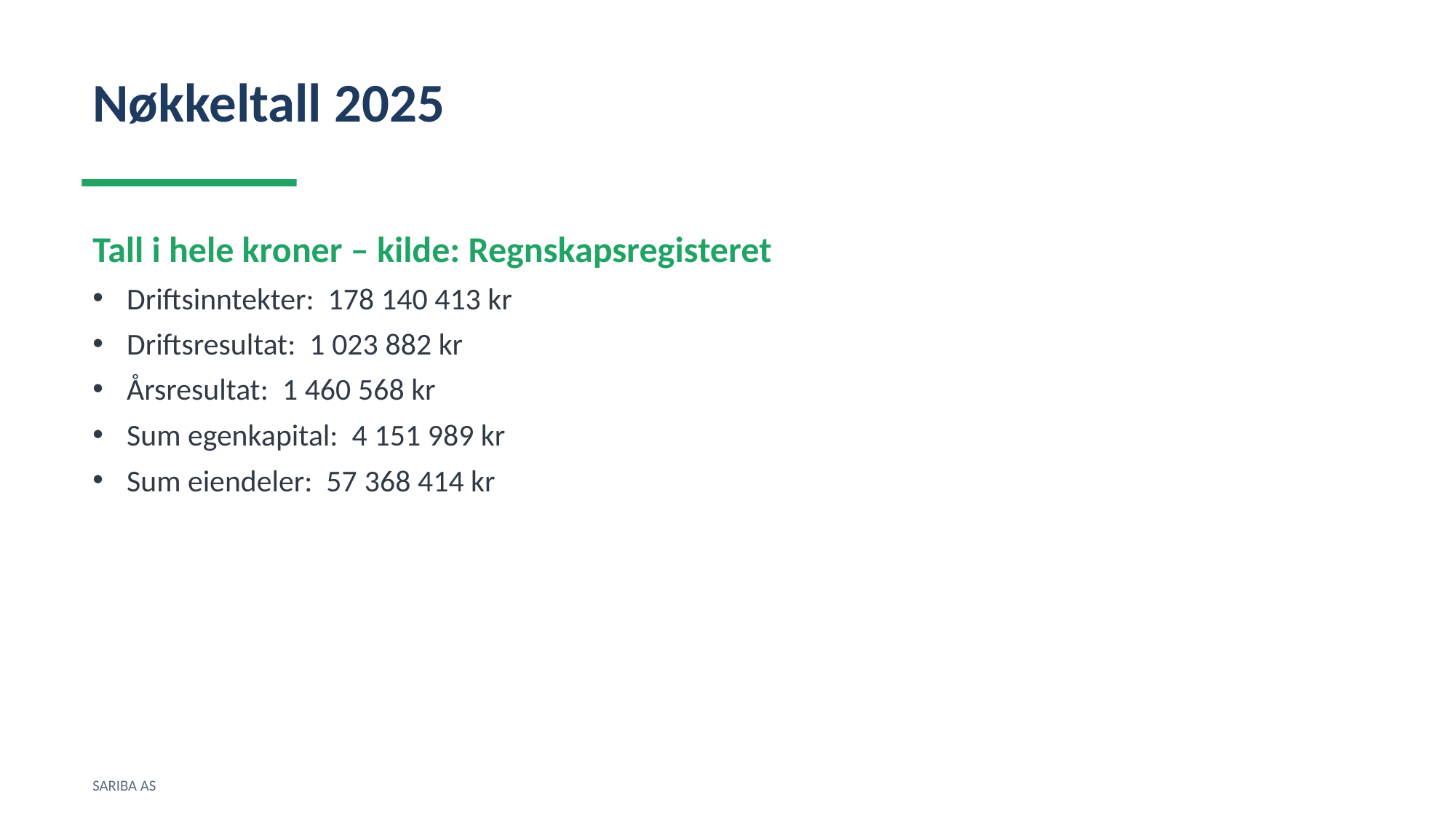

Nøkkeltall 2025

Tall i hele kroner – kilde: Regnskapsregisteret
Driftsinntekter:  178 140 413 kr
Driftsresultat:  1 023 882 kr
Årsresultat:  1 460 568 kr
Sum egenkapital:  4 151 989 kr
Sum eiendeler:  57 368 414 kr
SARIBA AS